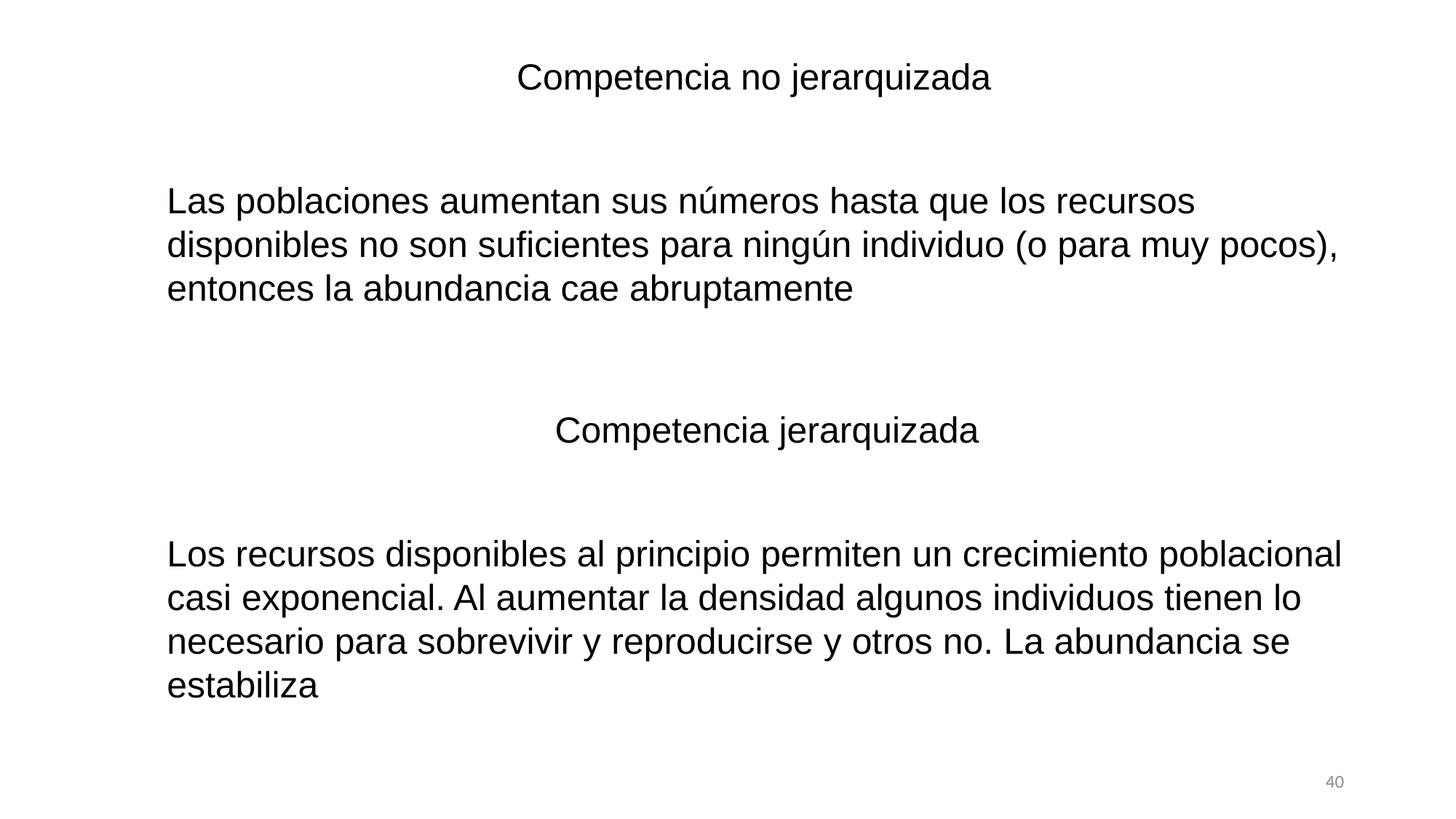

Competencia no jerarquizada

Las poblaciones aumentan sus números hasta que los recursos disponibles no son suficientes para ningún individuo (o para muy pocos), entonces la abundancia cae abruptamente
Competencia jerarquizada

Los recursos disponibles al principio permiten un crecimiento poblacional casi exponencial. Al aumentar la densidad algunos individuos tienen lo necesario para sobrevivir y reproducirse y otros no. La abundancia se estabiliza
40